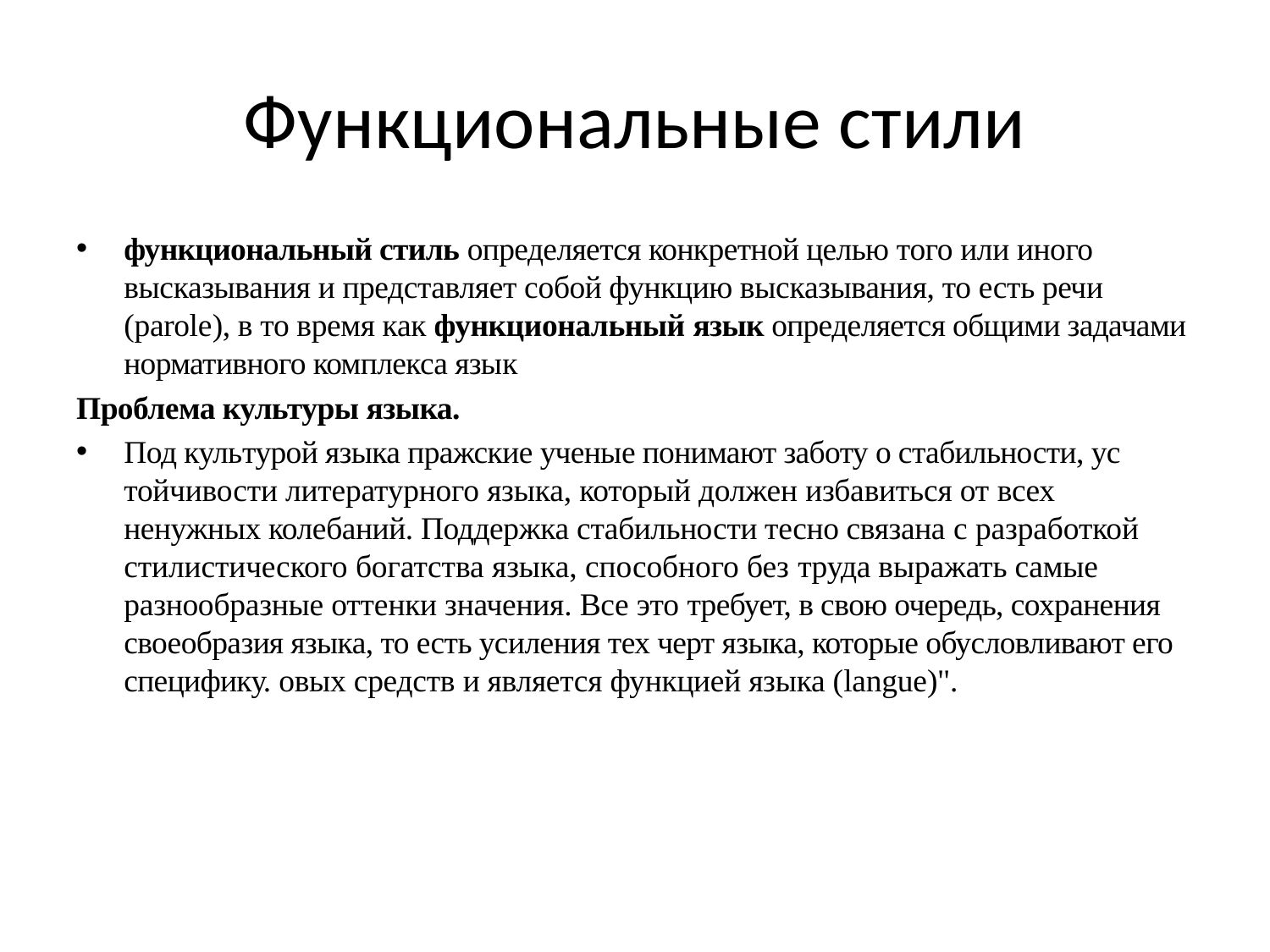

# Функциональные стили
функциональный стиль определяется конкретной целью того или иного высказывания и представляет собой функцию выс­казывания, то есть речи (parole), в то время как функциональный язык определяется общими задачами нормативного комплекса язы­к
Проблема культуры языка.
Под куль­турой языка пражские ученые понимают заботу о стабильности, ус­тойчивости литературного языка, который должен избавиться от всех ненужных колебаний. Поддержка стабильности тесно связана с разработкой стилистического богатства языка, способного без труда выражать самые разнообразные оттенки значения. Все это требует, в свою очередь, сохранения своеобразия языка, то есть уси­ления тех черт языка, которые обусловливают его специфику. овых средств и является функцией языка (langue)".